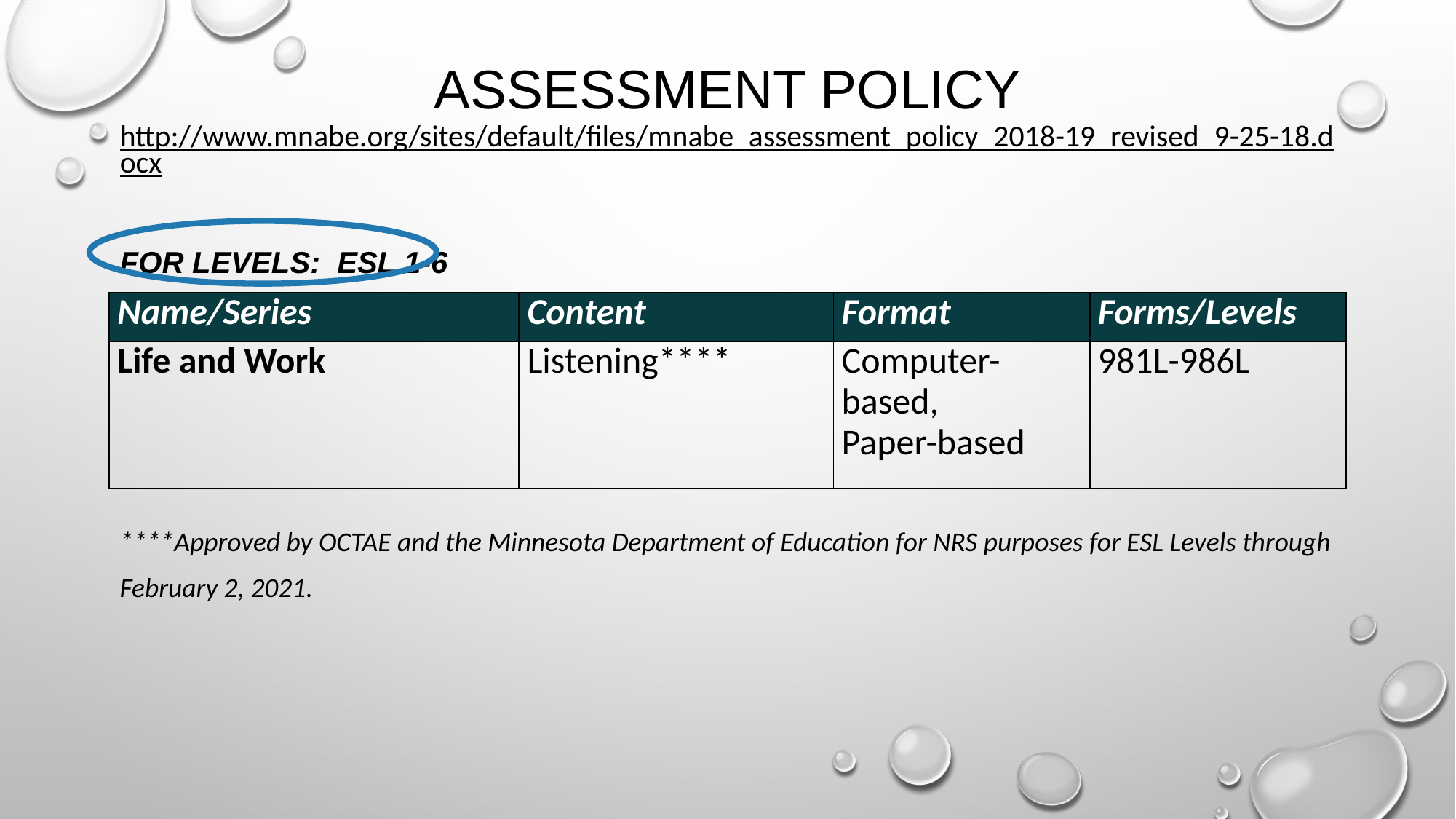

# Assessment policy http://www.mnabe.org/sites/default/files/mnabe_assessment_policy_2018-19_revised_9-25-18.docx

For Levels:  ESL 1-6
| Name/Series | Content | Format | Forms/Levels |
| --- | --- | --- | --- |
| Life and Work | Listening\*\*\*\* | Computer-based, Paper-based | 981L-986L |

****Approved by OCTAE and the Minnesota Department of Education for NRS purposes for ESL Levels through February 2, 2021.